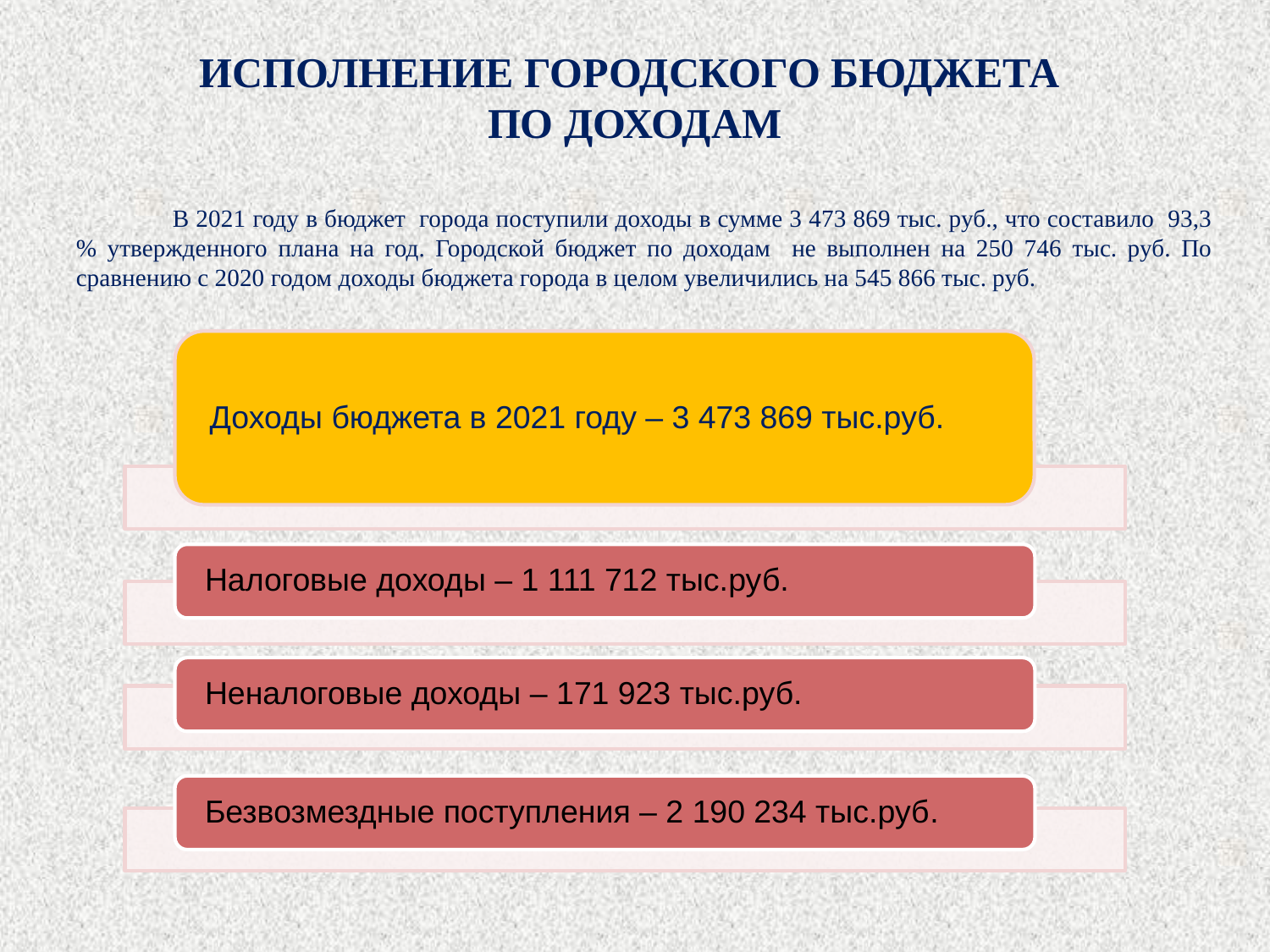

# ИСПОЛНЕНИЕ ГОРОДСКОГО БЮДЖЕТА ПО ДОХОДАМ
              В 2021 году в бюджет  города поступили доходы в сумме 3 473 869 тыс. руб., что составило  93,3 % утвержденного плана на год. Городской бюджет по доходам  не выполнен на 250 746 тыс. руб. По сравнению с 2020 годом доходы бюджета города в целом увеличились на 545 866 тыс. руб.
Доходы бюджета в 2021 году – 3 473 869 тыс.руб.
Налоговые доходы – 1 111 712 тыс.руб.
Неналоговые доходы – 171 923 тыс.руб.
Безвозмездные поступления – 2 190 234 тыс.руб.